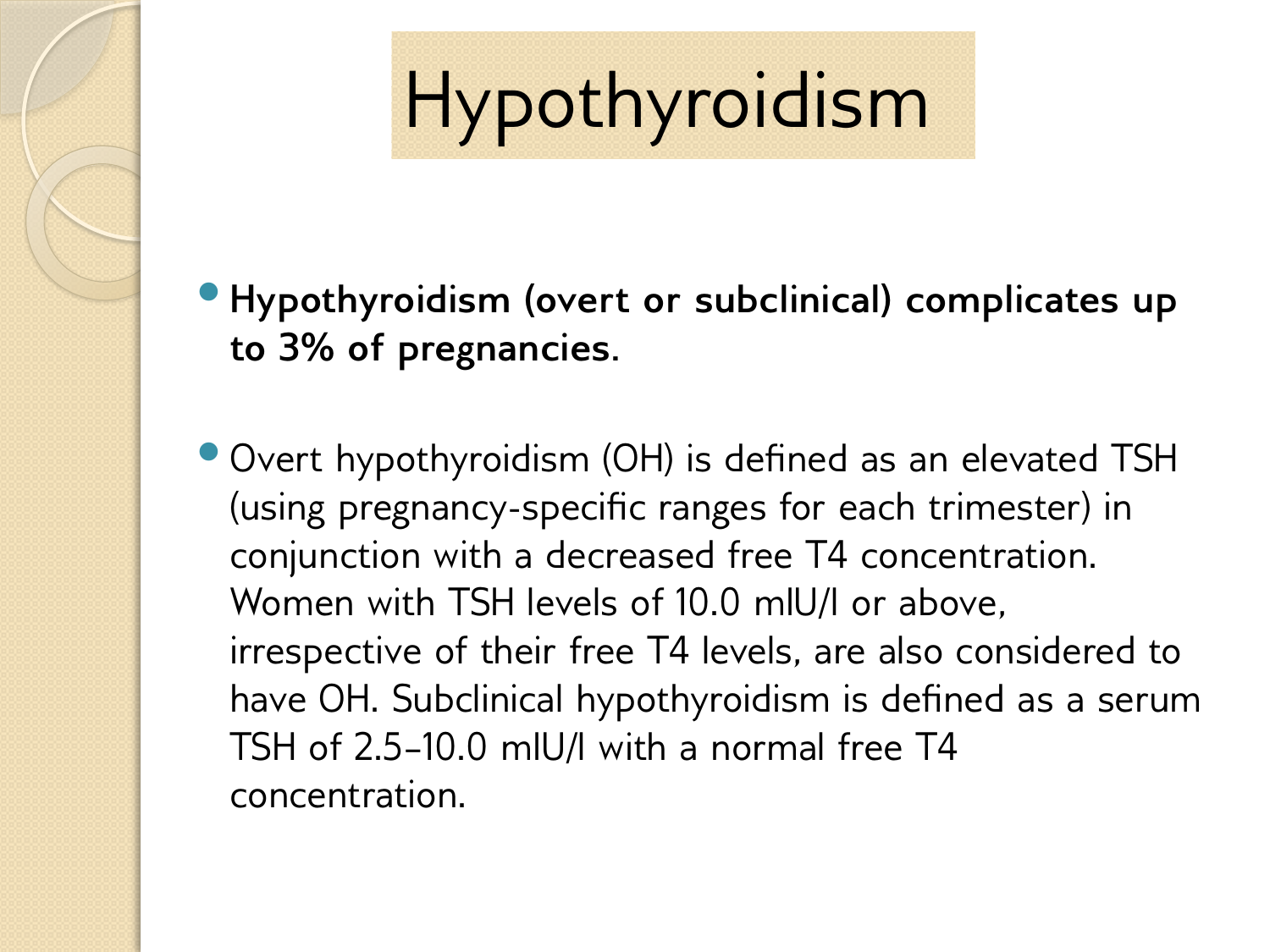

# Hypothyroidism
Hypothyroidism (overt or subclinical) complicates up to 3% of pregnancies.

Overt hypothyroidism (OH) is defined as an elevated TSH (using pregnancy-specific ranges for each trimester) in conjunction with a decreased free T4 concentration. Women with TSH levels of 10.0 mIU/l or above, irrespective of their free T4 levels, are also considered to have OH. Subclinical hypothyroidism is defined as a serum TSH of 2.5–10.0 mIU/l with a normal free T4 concentration.